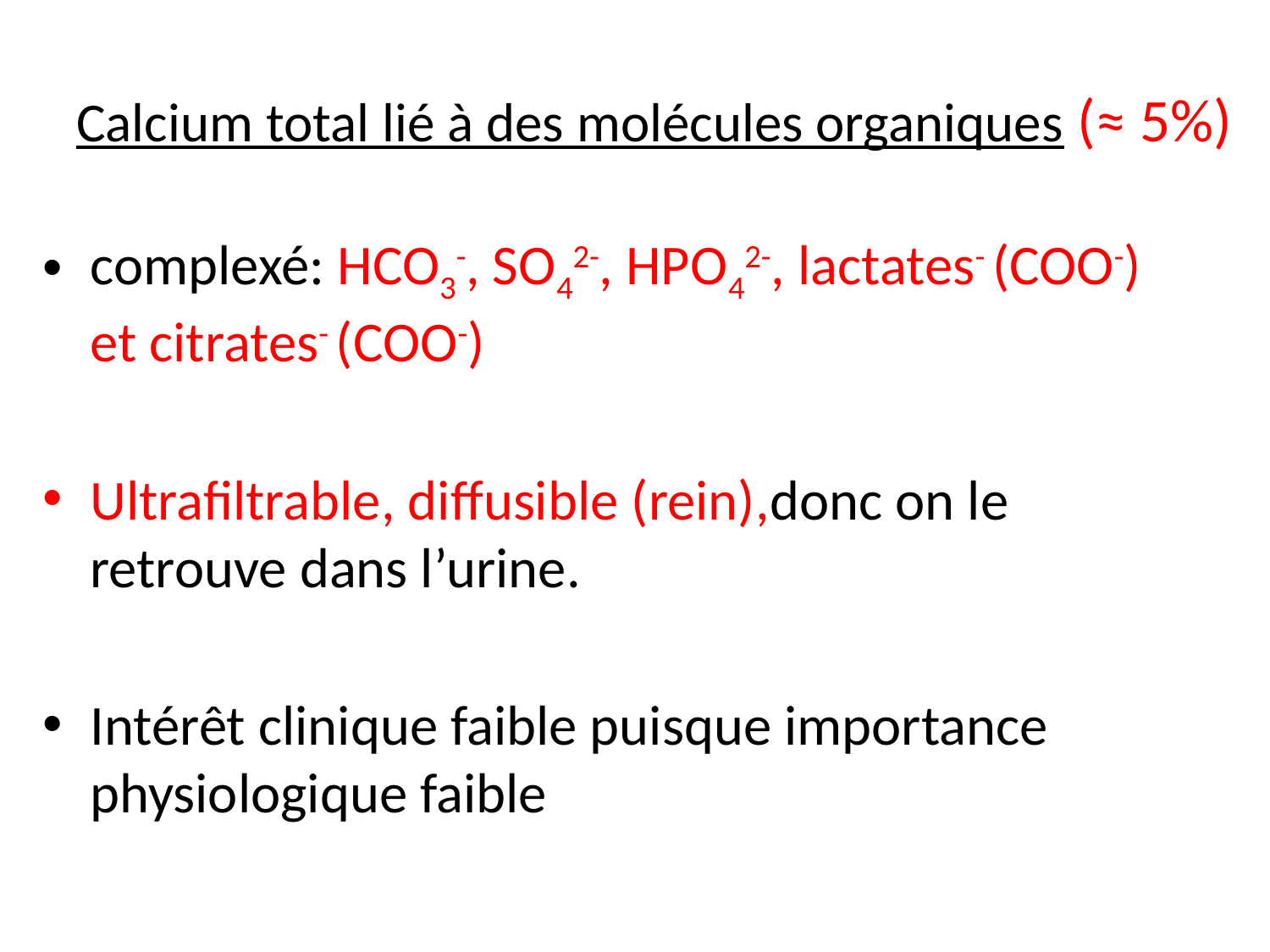

# Calcium total lié à des molécules organiques (≈ 5%)
complexé: HCO3-, SO42-, HPO42-, lactates- (COO-) et citrates- (COO-)

Ultrafiltrable, diffusible (rein),donc on le retrouve dans l’urine.

Intérêt clinique faible puisque importance physiologique faible